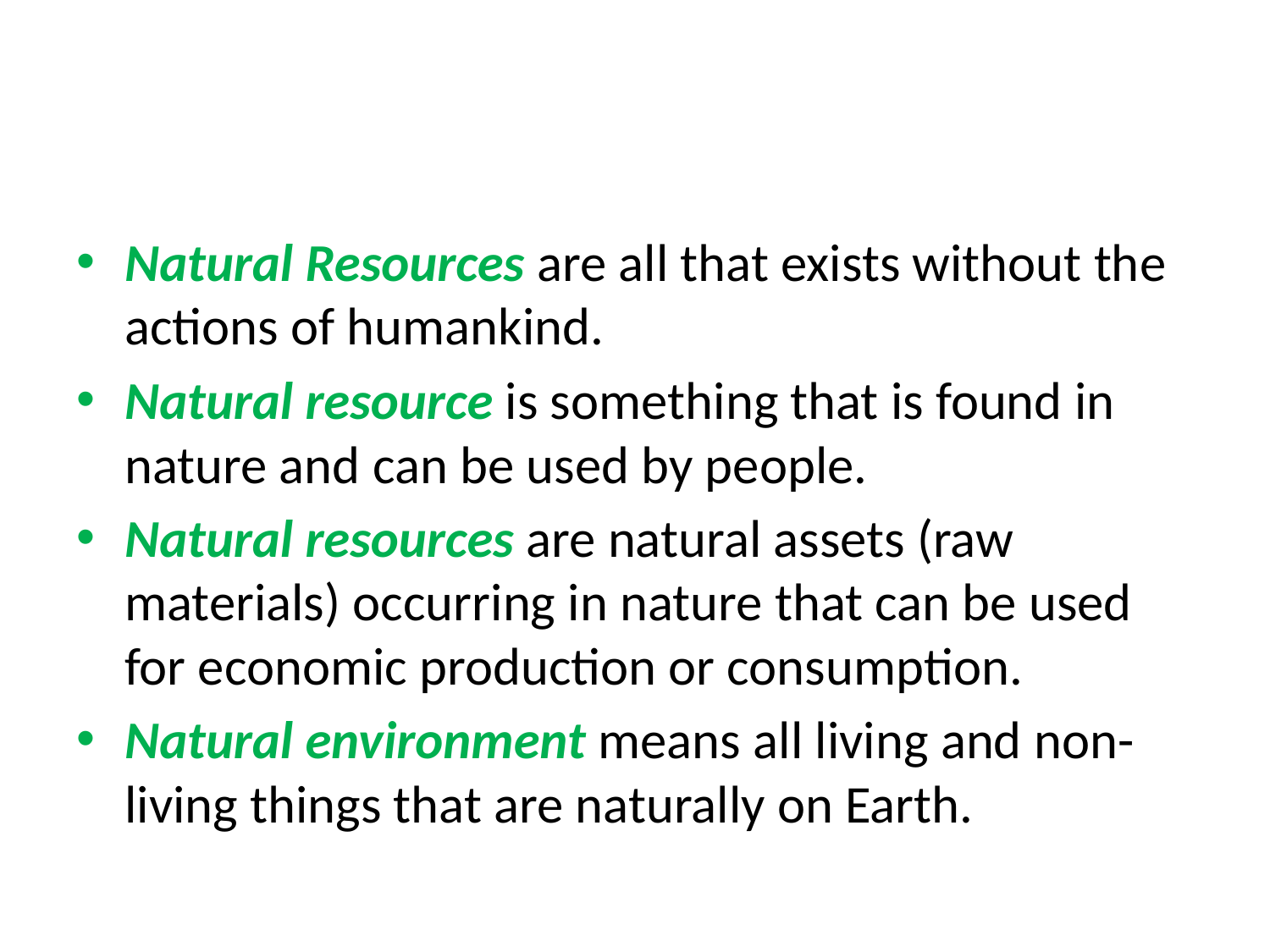

#
Natural Resources are all that exists without the actions of humankind.
Natural resource is something that is found in nature and can be used by people.
Natural resources are natural assets (raw materials) occurring in nature that can be used for economic production or consumption.
Natural environment means all living and non-living things that are naturally on Earth.